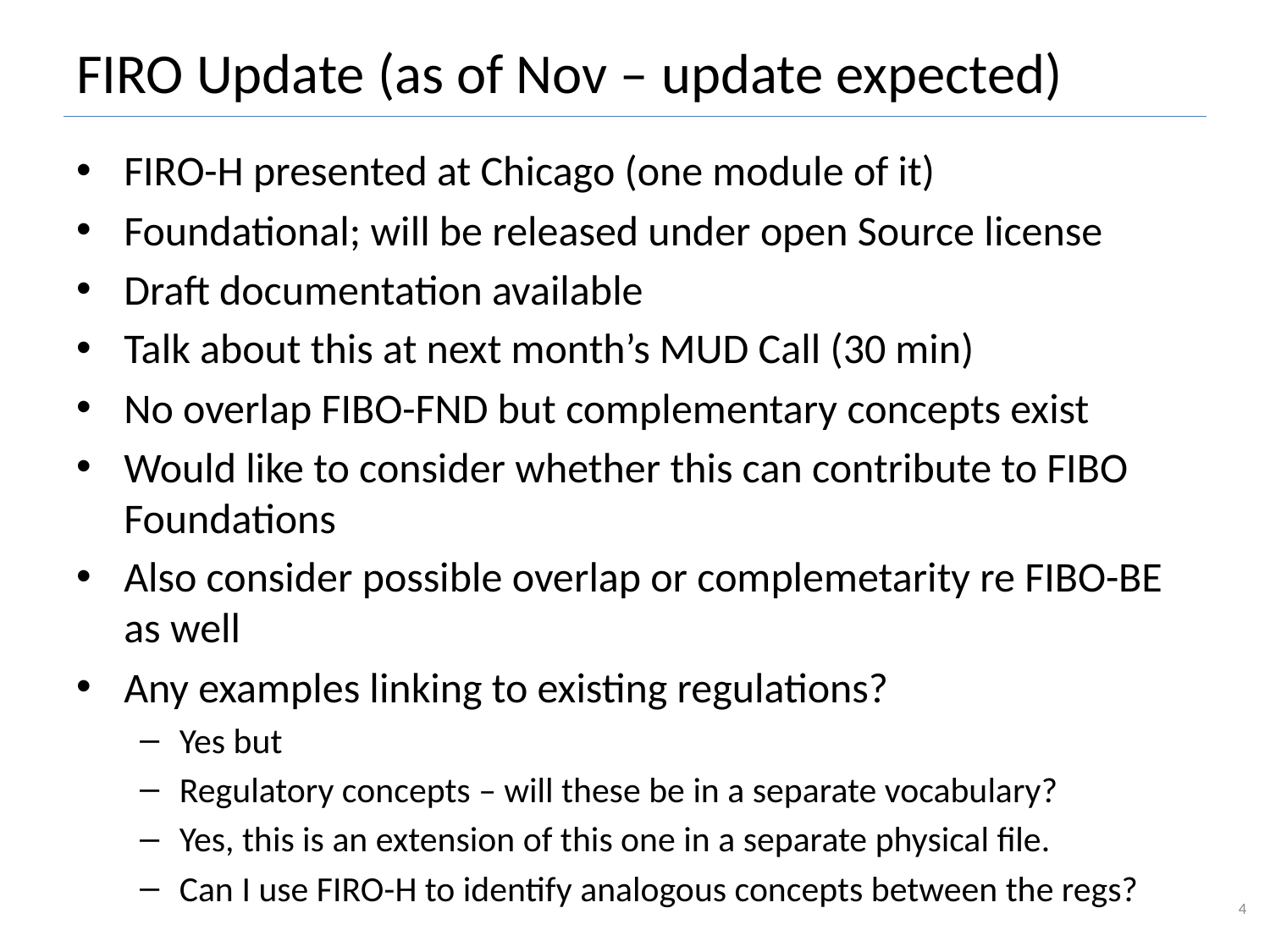

# FIRO Update (as of Nov – update expected)
FIRO-H presented at Chicago (one module of it)
Foundational; will be released under open Source license
Draft documentation available
Talk about this at next month’s MUD Call (30 min)
No overlap FIBO-FND but complementary concepts exist
Would like to consider whether this can contribute to FIBO Foundations
Also consider possible overlap or complemetarity re FIBO-BE as well
Any examples linking to existing regulations?
Yes but
Regulatory concepts – will these be in a separate vocabulary?
Yes, this is an extension of this one in a separate physical file.
Can I use FIRO-H to identify analogous concepts between the regs?
4